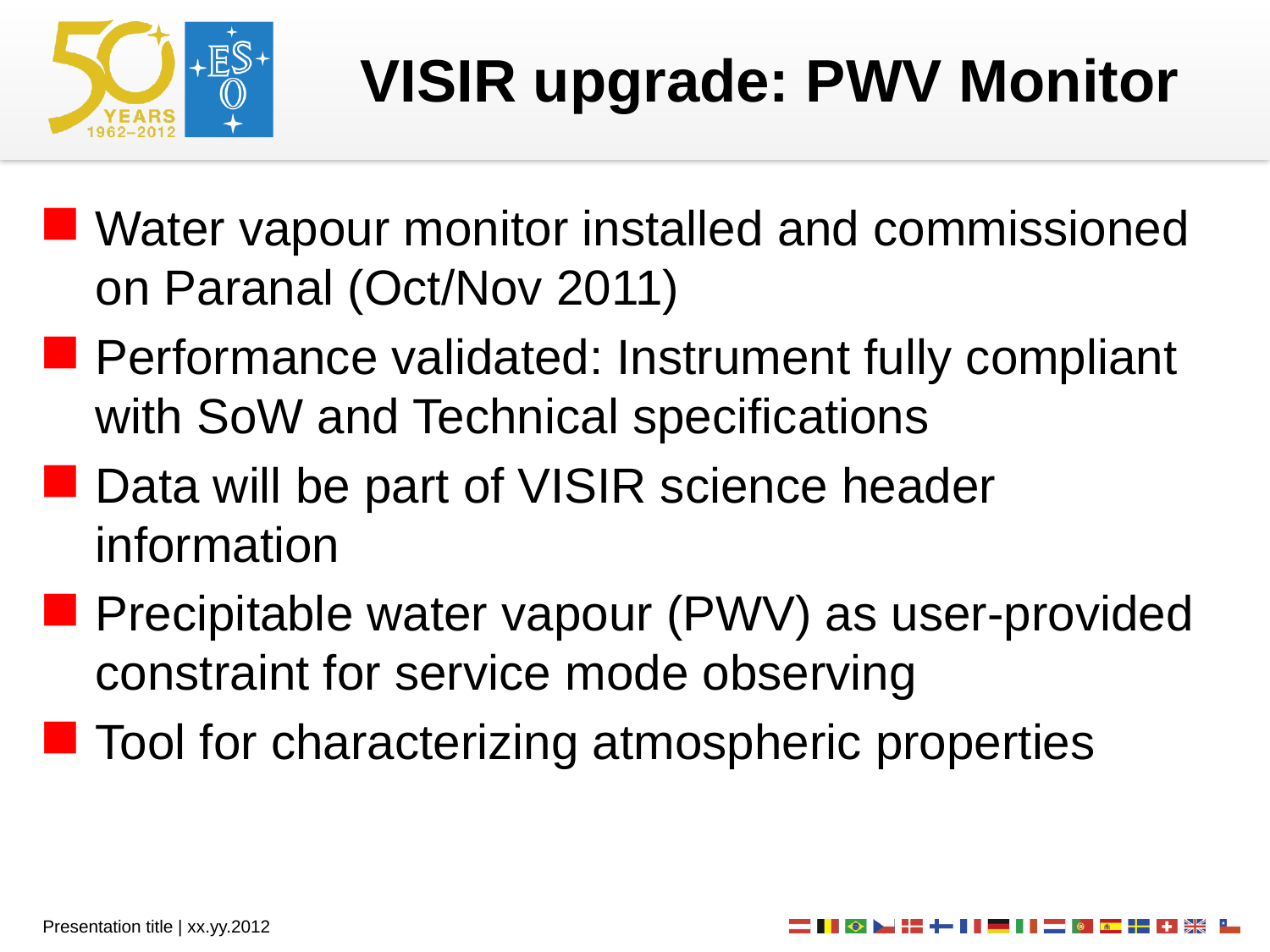

# VISIR upgrade: PWV Monitor
Water vapour monitor installed and commissioned on Paranal (Oct/Nov 2011)
Performance validated: Instrument fully compliant with SoW and Technical specifications
Data will be part of VISIR science header information
Precipitable water vapour (PWV) as user-provided constraint for service mode observing
Tool for characterizing atmospheric properties